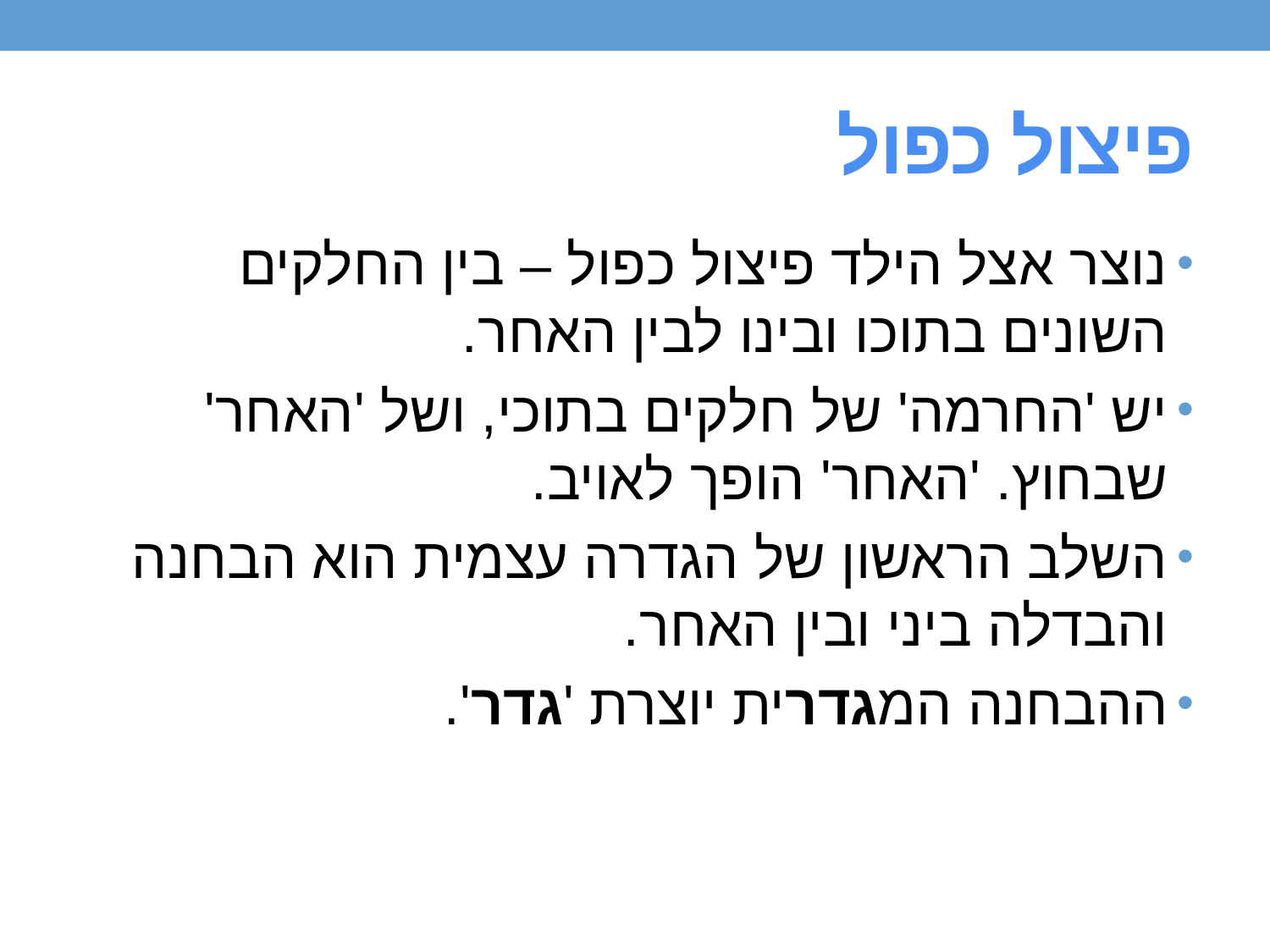

# פיצול כפול
נוצר אצל הילד פיצול כפול – בין החלקים השונים בתוכו ובינו לבין האחר.
יש 'החרמה' של חלקים בתוכי, ושל 'האחר' שבחוץ. 'האחר' הופך לאויב.
השלב הראשון של הגדרה עצמית הוא הבחנה והבדלה ביני ובין האחר.
ההבחנה המגדרית יוצרת 'גדר'.